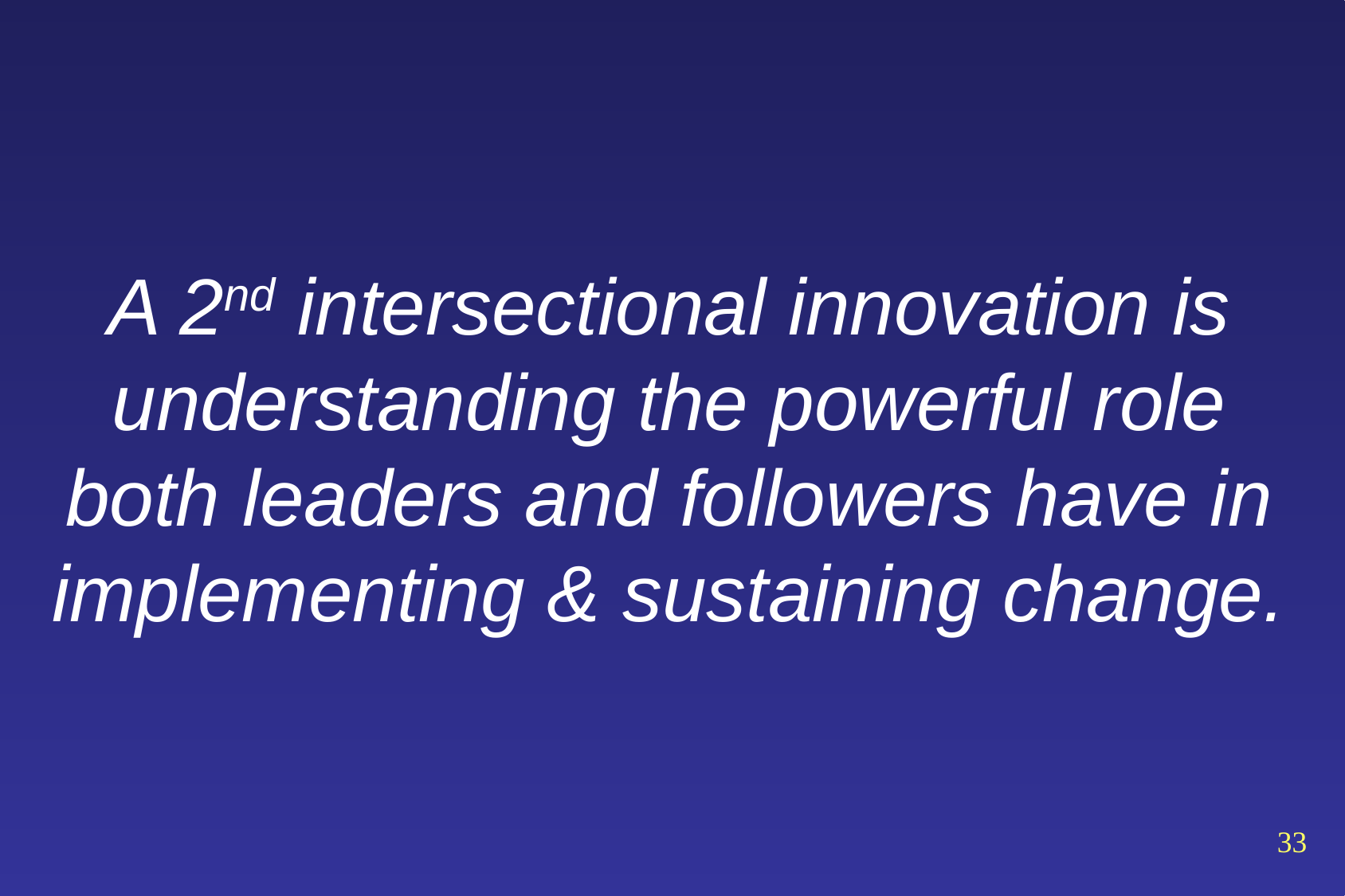

A 2nd intersectional innovation is understanding the powerful role both leaders and followers have in implementing & sustaining change.
33